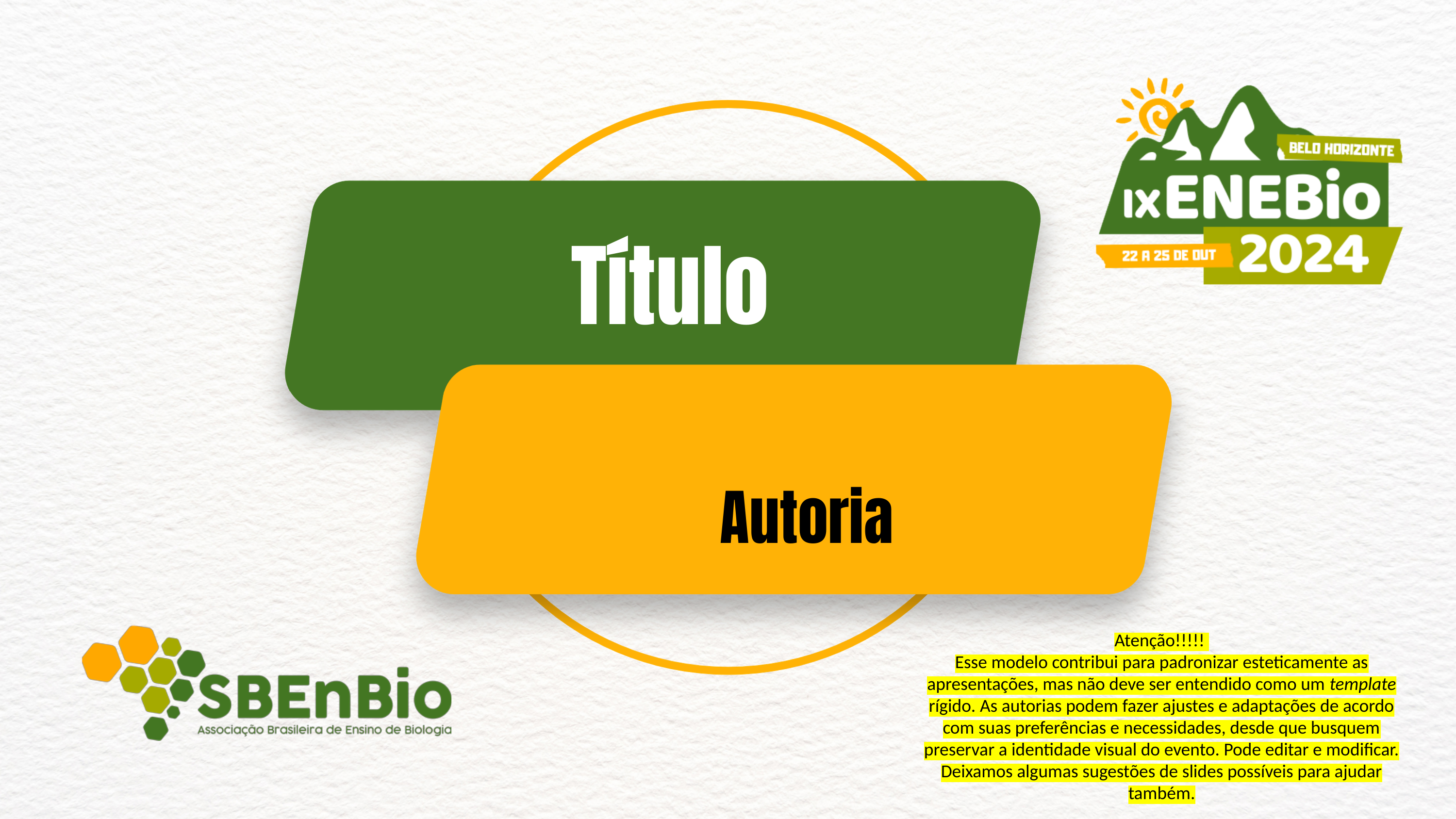

Título

Autoria
Atenção!!!!!
Esse modelo contribui para padronizar esteticamente as apresentações, mas não deve ser entendido como um template rígido. As autorias podem fazer ajustes e adaptações de acordo com suas preferências e necessidades, desde que busquem preservar a identidade visual do evento. Pode editar e modificar. Deixamos algumas sugestões de slides possíveis para ajudar também.